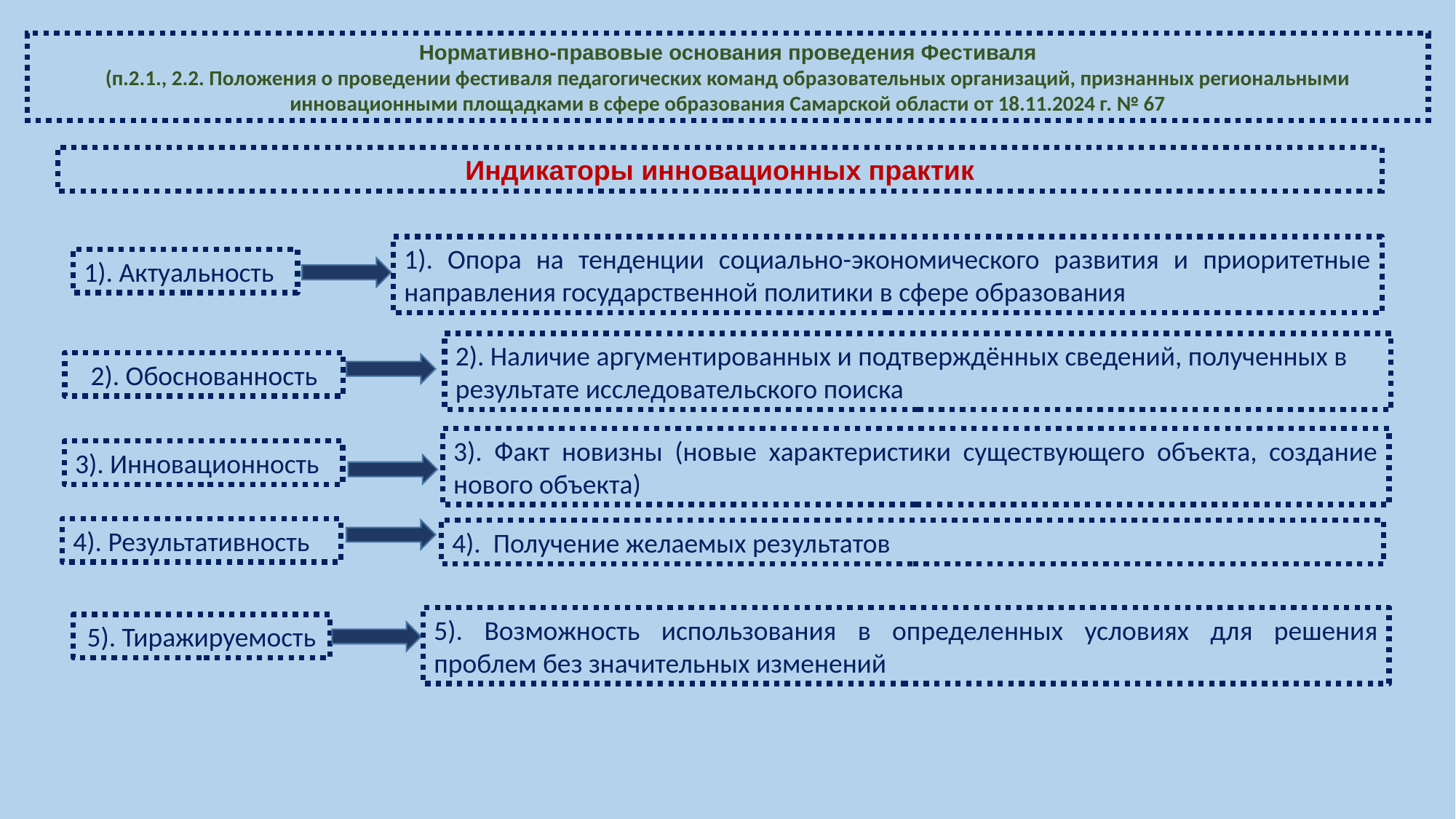

Нормативно-правовые основания проведения Фестиваля
(п.2.1., 2.2. Положения о проведении фестиваля педагогических команд образовательных организаций, признанных региональными инновационными площадками в сфере образования Самарской области от 18.11.2024 г. № 67
Индикаторы инновационных практик
1). Опора на тенденции социально-экономического развития и приоритетные направления государственной политики в сфере образования
1). Актуальность

2). Наличие аргументированных и подтверждённых сведений, полученных в результате исследовательского поиска
2). Обоснованность

3). Факт новизны (новые характеристики существующего объекта, создание нового объекта)
3). Инновационность

4). Результативность

4).  Получение желаемых результатов
5). Возможность использования в определенных условиях для решения проблем без значительных изменений
5). Тиражируемость